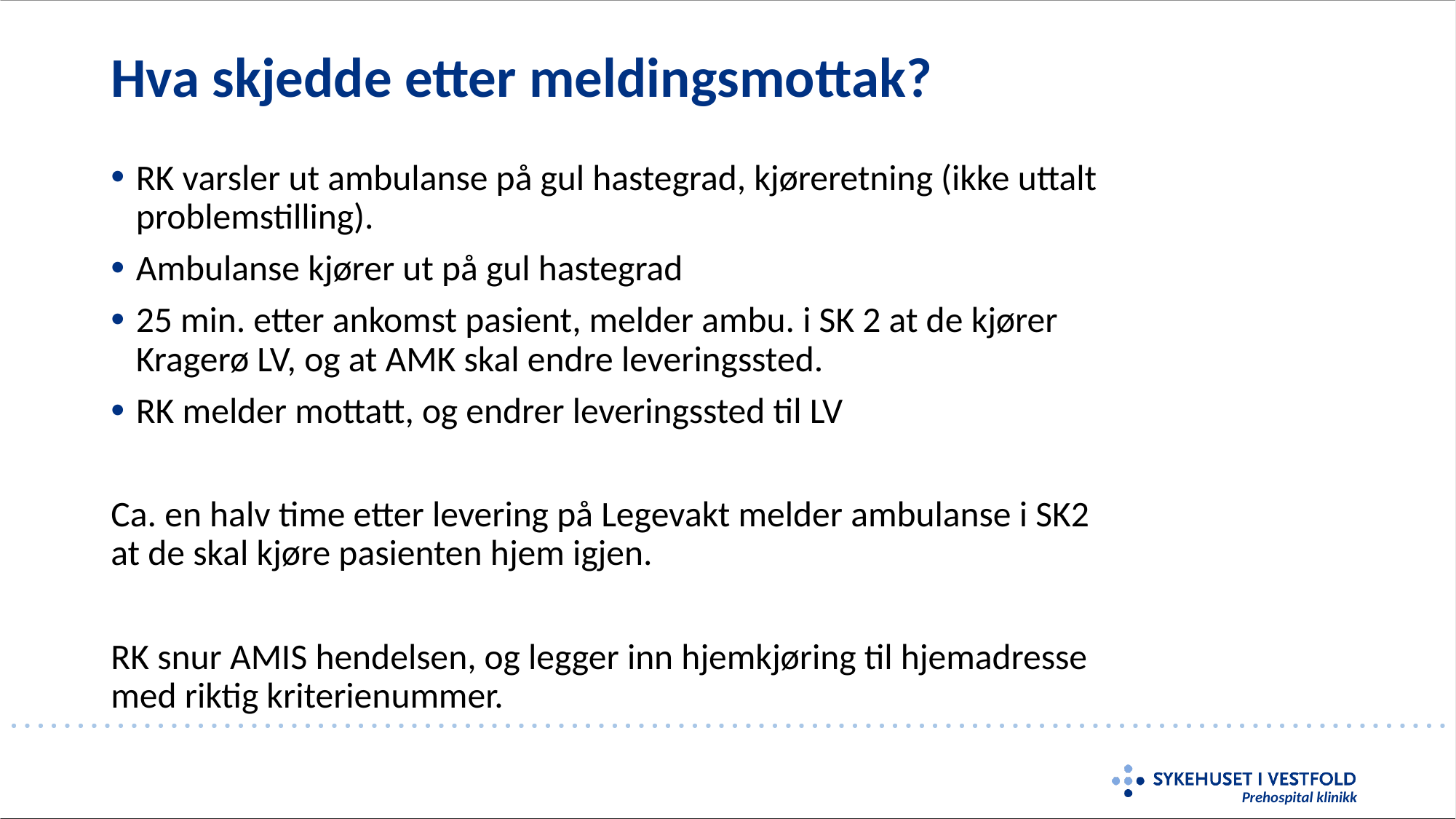

# Hva skjedde etter meldingsmottak?
RK varsler ut ambulanse på gul hastegrad, kjøreretning (ikke uttalt problemstilling).
Ambulanse kjører ut på gul hastegrad
25 min. etter ankomst pasient, melder ambu. i SK 2 at de kjører Kragerø LV, og at AMK skal endre leveringssted.
RK melder mottatt, og endrer leveringssted til LV

Ca. en halv time etter levering på Legevakt melder ambulanse i SK2 at de skal kjøre pasienten hjem igjen.

RK snur AMIS hendelsen, og legger inn hjemkjøring til hjemadresse med riktig kriterienummer.